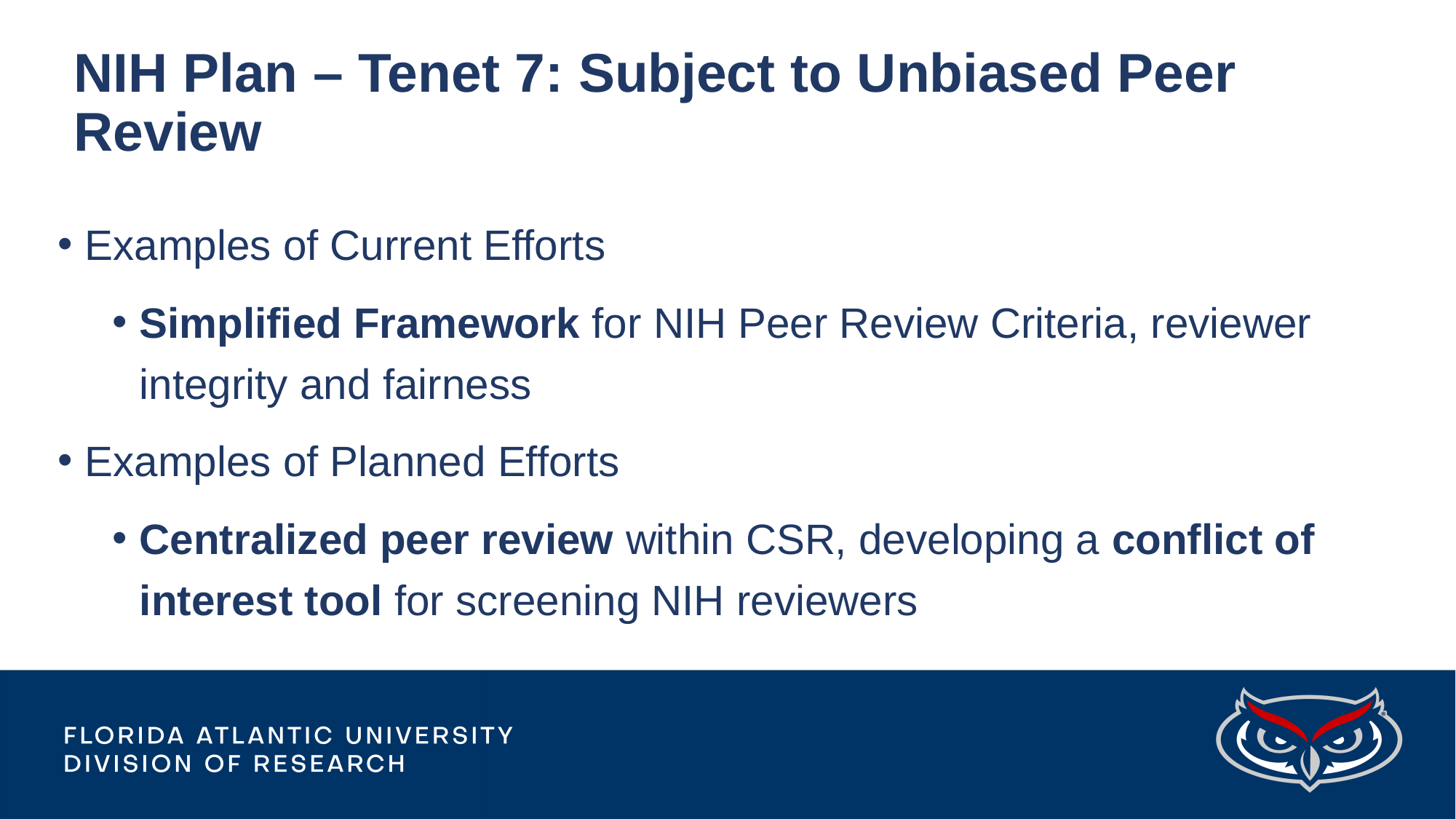

# NIH Plan – Tenet 7: Subject to Unbiased Peer Review
Examples of Current Efforts
Simplified Framework for NIH Peer Review Criteria, reviewer integrity and fairness
Examples of Planned Efforts
Centralized peer review within CSR, developing a conflict of interest tool for screening NIH reviewers